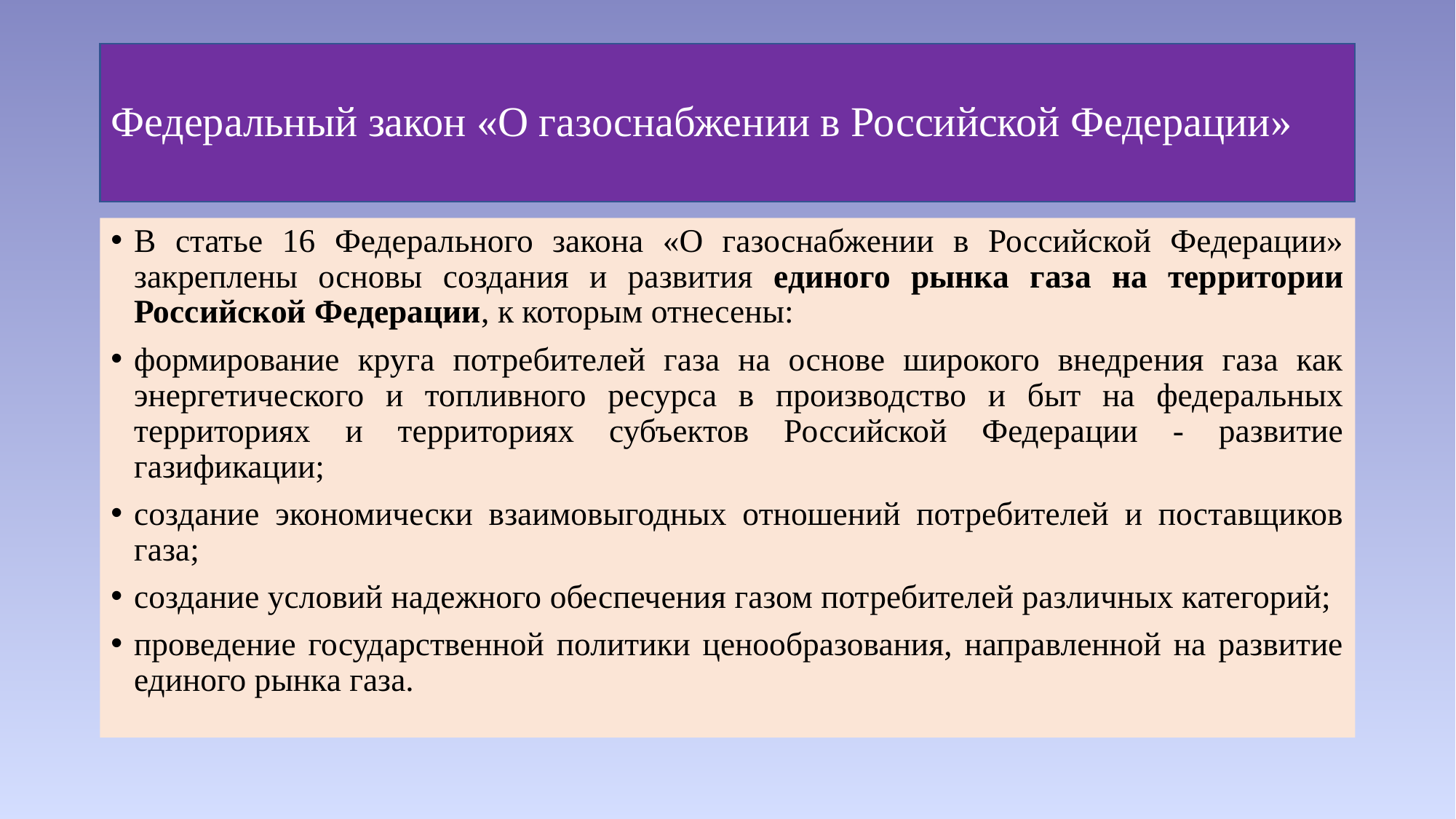

# Федеральный закон «О газоснабжении в Российской Федерации»
В статье 16 Федерального закона «О газоснабжении в Российской Федерации» закреплены основы создания и развития единого рынка газа на территории Российской Федерации, к которым отнесены:
формирование круга потребителей газа на основе широкого внедрения газа как энергетического и топливного ресурса в производство и быт на федеральных территориях и территориях субъектов Российской Федерации - развитие газификации;
создание экономически взаимовыгодных отношений потребителей и поставщиков газа;
создание условий надежного обеспечения газом потребителей различных категорий;
проведение государственной политики ценообразования, направленной на развитие единого рынка газа.